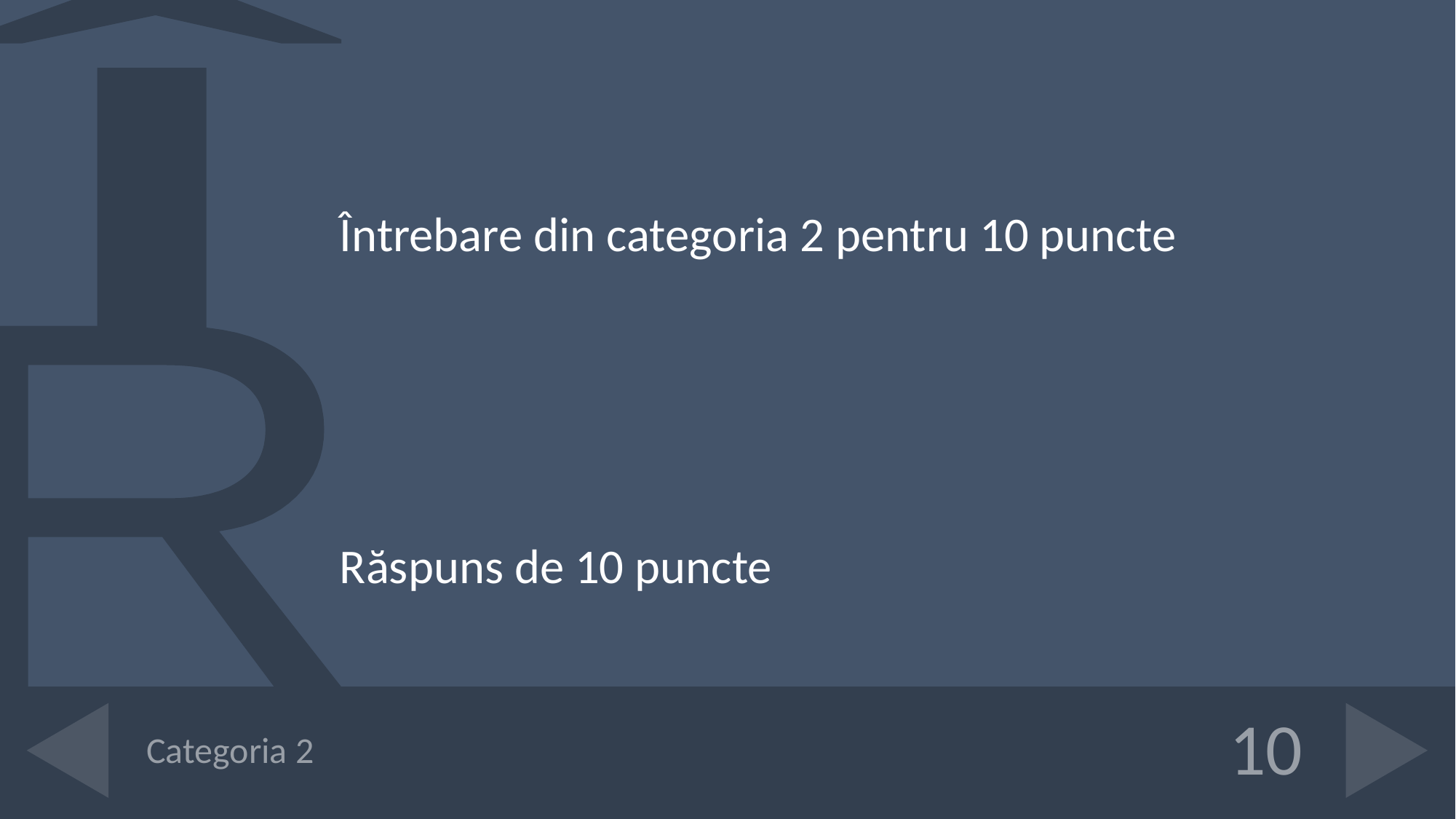

Întrebare din categoria 2 pentru 10 puncte
Răspuns de 10 puncte
# Categoria 2
10